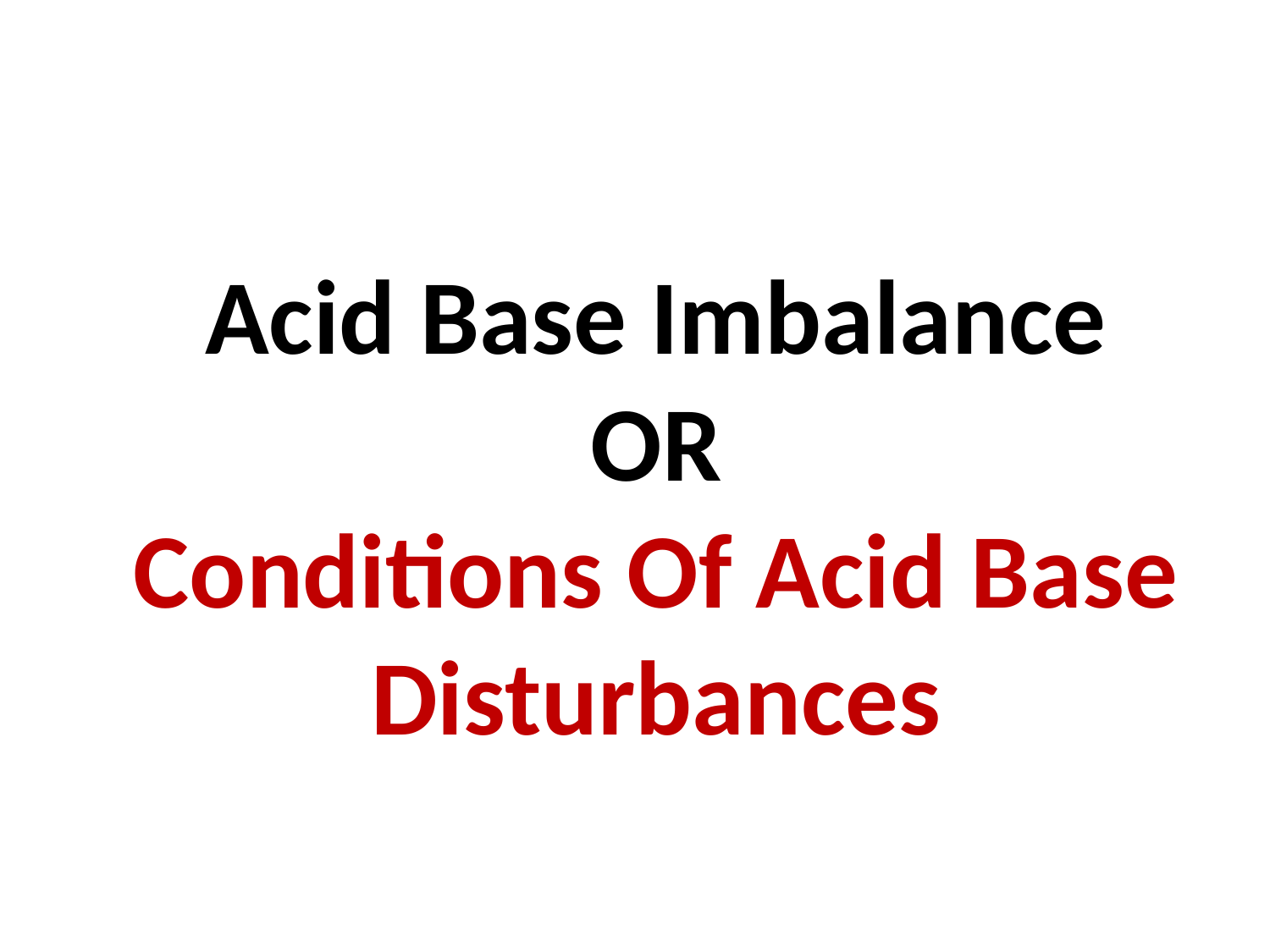

# Acid Base Imbalance OR Conditions Of Acid Base Disturbances